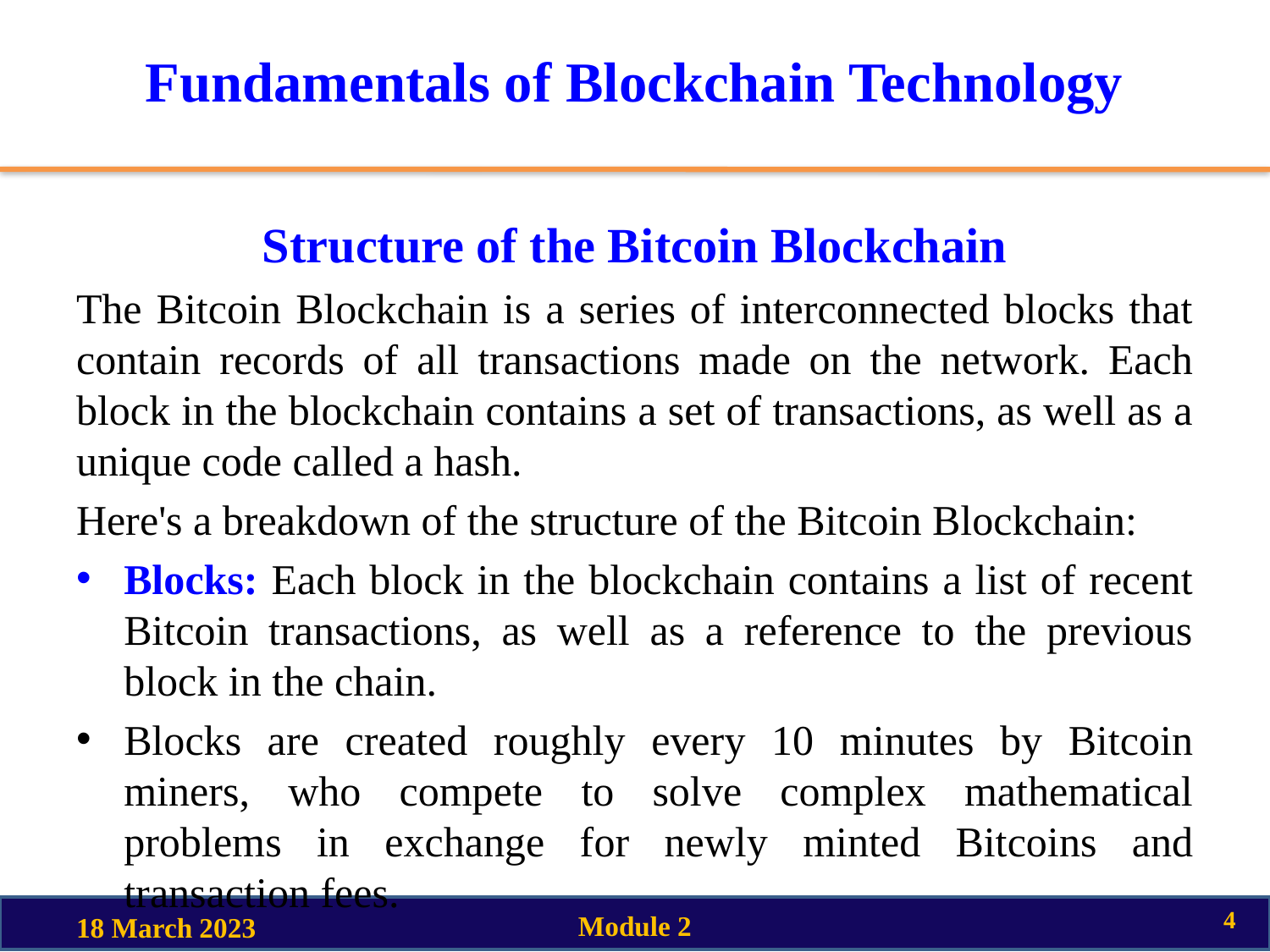

# Fundamentals of Blockchain Technology
Structure of the Bitcoin Blockchain
The Bitcoin Blockchain is a series of interconnected blocks that contain records of all transactions made on the network. Each block in the blockchain contains a set of transactions, as well as a unique code called a hash.
Here's a breakdown of the structure of the Bitcoin Blockchain:
Blocks: Each block in the blockchain contains a list of recent Bitcoin transactions, as well as a reference to the previous block in the chain.
Blocks are created roughly every 10 minutes by Bitcoin miners, who compete to solve complex mathematical problems in exchange for newly minted Bitcoins and transaction fees.
4
Module 2
18 March 2023